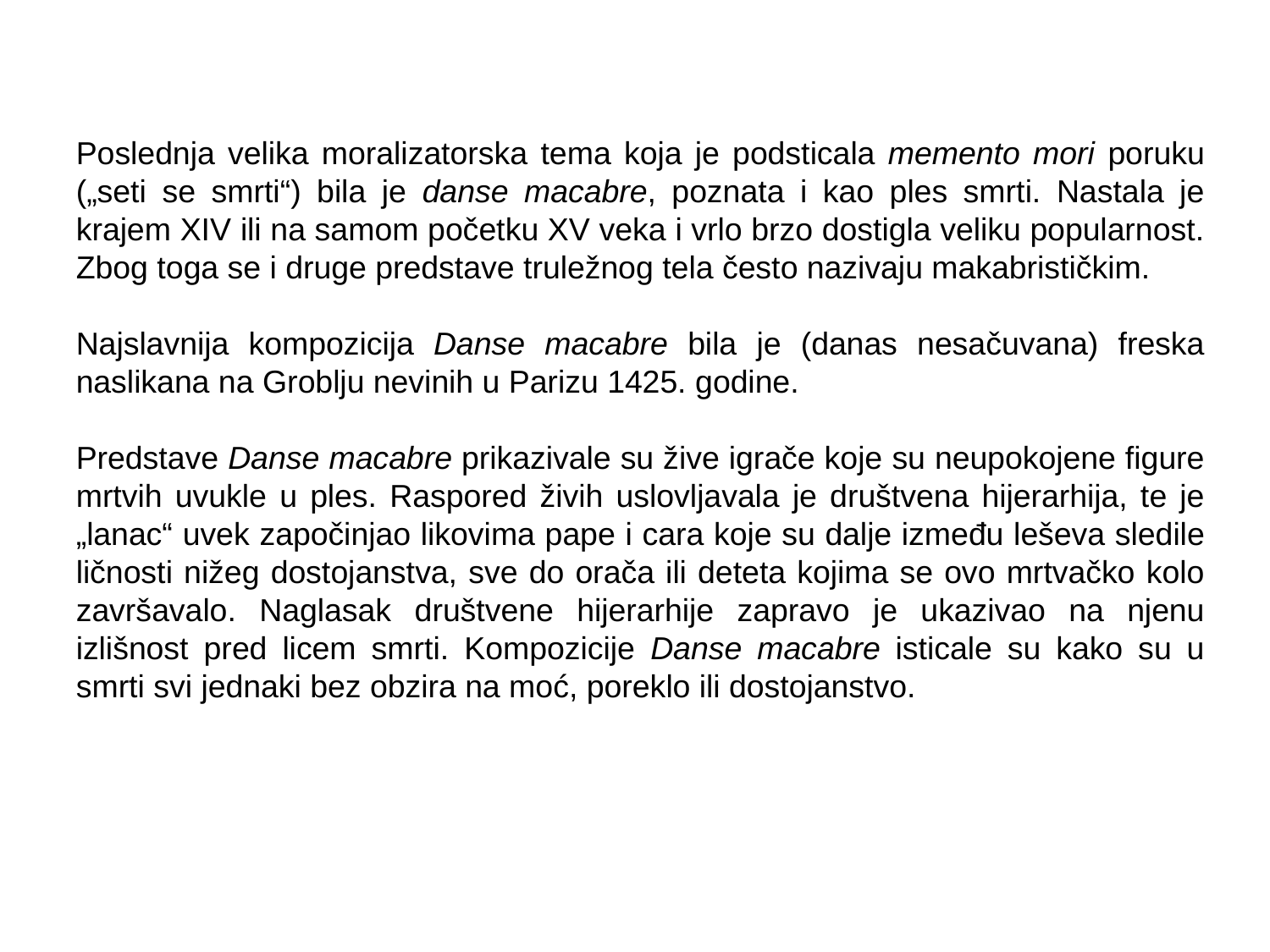

Poslednja velika moralizatorska tema koja je podsticala memento mori poruku („seti se smrti“) bila je danse macabre, poznata i kao ples smrti. Nastala je krajem XIV ili na samom početku XV veka i vrlo brzo dostigla veliku popularnost. Zbog toga se i druge predstave truležnog tela često nazivaju makabrističkim.

Najslavnija kompozicija Danse macabre bila je (danas nesačuvana) freska naslikana na Groblju nevinih u Parizu 1425. godine.

Predstave Danse macabre prikazivale su žive igrače koje su neupokojene figure mrtvih uvukle u ples. Raspored živih uslovljavala je društvena hijerarhija, te je „lanac“ uvek započinjao likovima pape i cara koje su dalje između leševa sledile ličnosti nižeg dostojanstva, sve do orača ili deteta kojima se ovo mrtvačko kolo završavalo. Naglasak društvene hijerarhije zapravo je ukazivao na njenu izlišnost pred licem smrti. Kompozicije Danse macabre isticale su kako su u smrti svi jednaki bez obzira na moć, poreklo ili dostojanstvo.